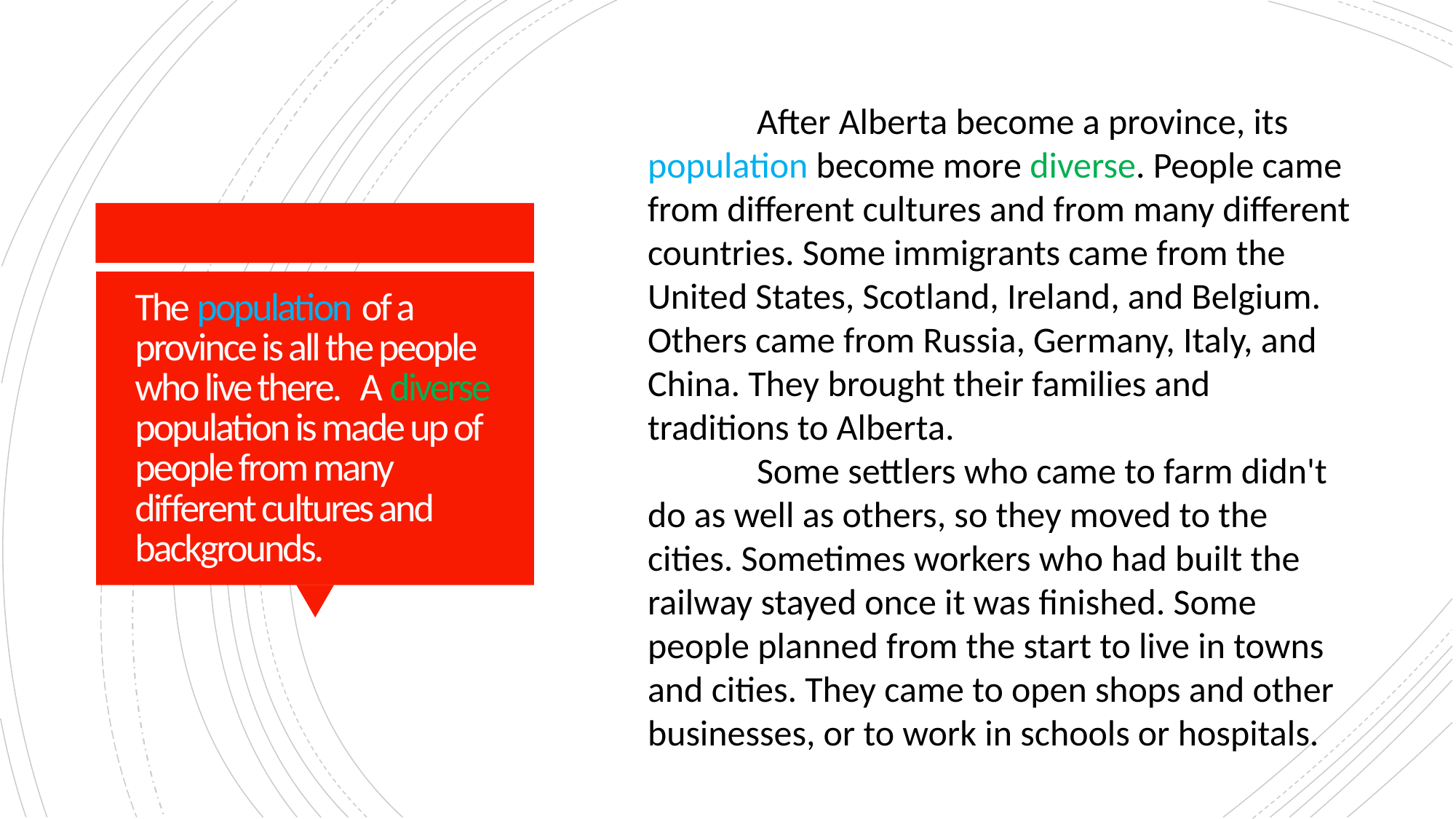

After Alberta become a province, its population become more diverse. People came from different cultures and from many different countries. Some immigrants came from the United States, Scotland, Ireland, and Belgium.  Others came from Russia, Germany, Italy, and China. They brought their families and traditions to Alberta.
	Some settlers who came to farm didn't do as well as others, so they moved to the cities. Sometimes workers who had built the railway stayed once it was finished. Some people planned from the start to live in towns and cities. They came to open shops and other businesses, or to work in schools or hospitals.
# The population of a province is all the people who live there.   A diverse population is made up of people from many different cultures and backgrounds.